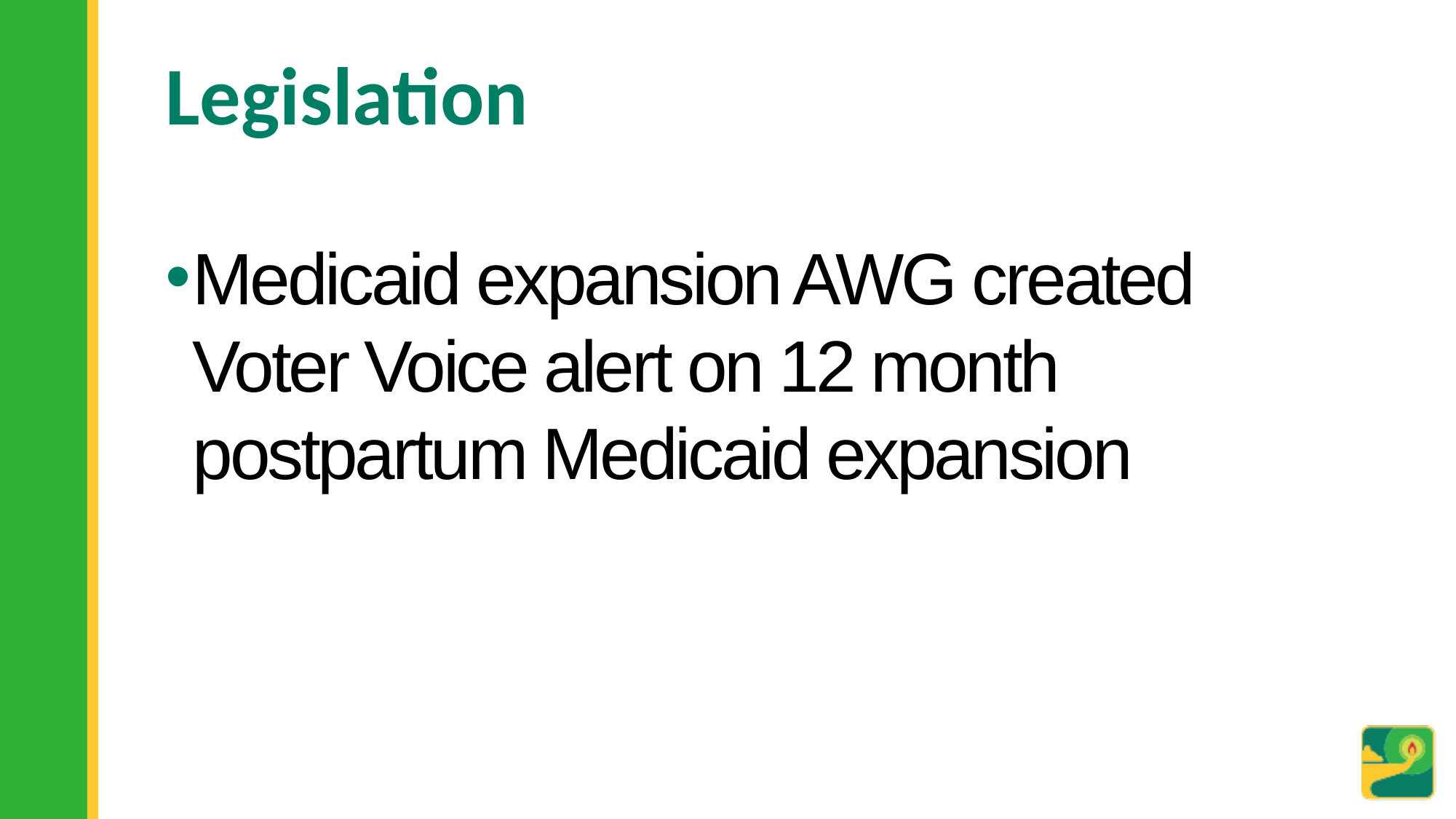

# Legislation

Medicaid expansion AWG created Voter Voice alert on 12 month postpartum Medicaid expansion